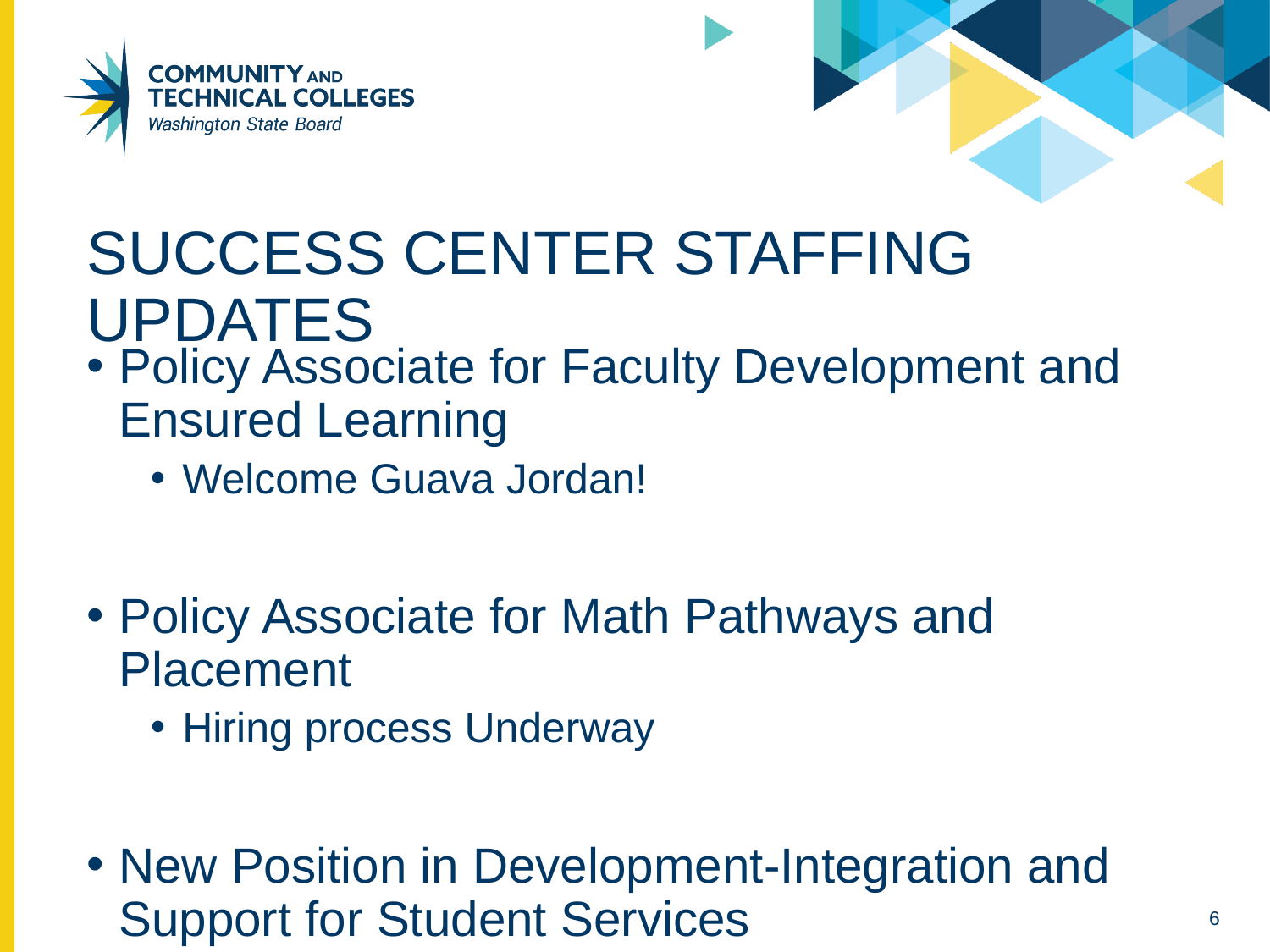

# SUCCESS CENTER STAFFING UPDATES
Policy Associate for Faculty Development and Ensured Learning
Welcome Guava Jordan!

Policy Associate for Math Pathways and Placement
Hiring process Underway

New Position in Development-Integration and Support for Student Services

6